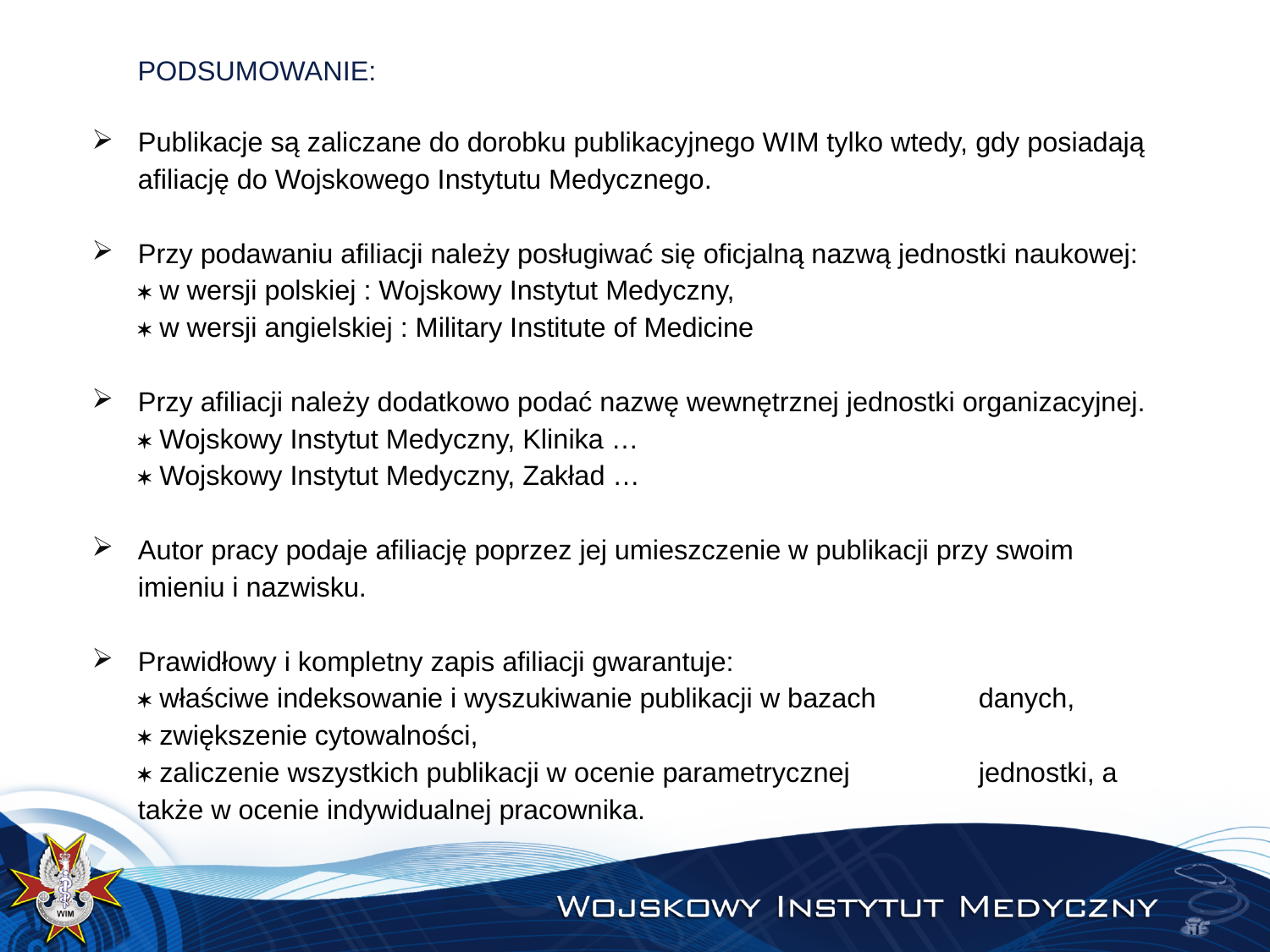

PODSUMOWANIE:

Publikacje są zaliczane do dorobku publikacyjnego WIM tylko wtedy, gdy posiadają afiliację do Wojskowego Instytutu Medycznego.

Przy podawaniu afiliacji należy posługiwać się oficjalną nazwą jednostki naukowej:
		∗ w wersji polskiej : Wojskowy Instytut Medyczny,
		∗ w wersji angielskiej : Military Institute of Medicine

Przy afiliacji należy dodatkowo podać nazwę wewnętrznej jednostki organizacyjnej.
		∗ Wojskowy Instytut Medyczny, Klinika …
		∗ Wojskowy Instytut Medyczny, Zakład …

Autor pracy podaje afiliację poprzez jej umieszczenie w publikacji przy swoim imieniu i nazwisku.

Prawidłowy i kompletny zapis afiliacji gwarantuje:
		∗ właściwe indeksowanie i wyszukiwanie publikacji w bazach 	    	   danych,
		∗ zwiększenie cytowalności,
		∗ zaliczenie wszystkich publikacji w ocenie parametrycznej 	     	   jednostki, a także w ocenie indywidualnej pracownika.